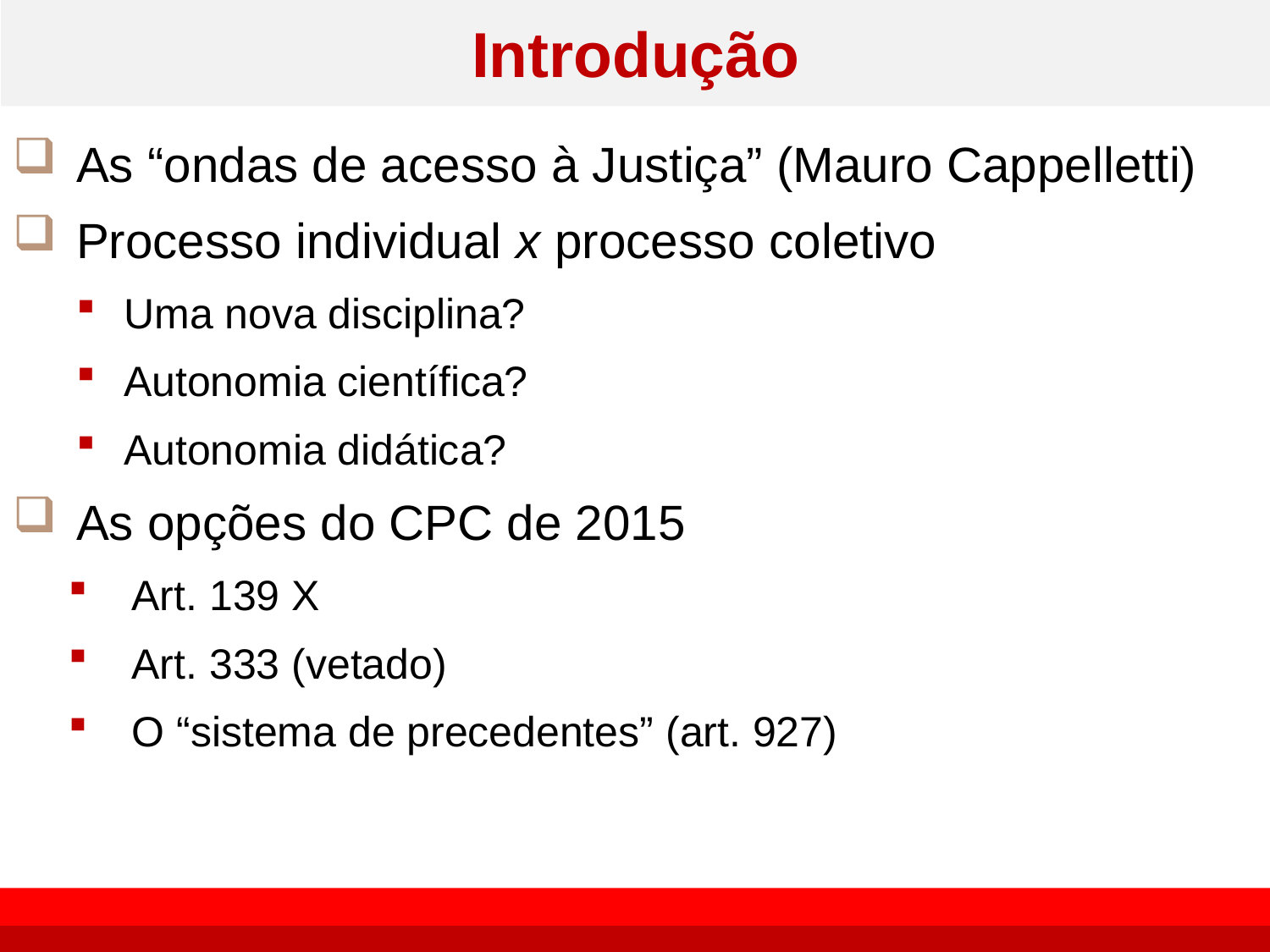

# Introdução
As “ondas de acesso à Justiça” (Mauro Cappelletti)
Processo individual x processo coletivo
Uma nova disciplina?
Autonomia científica?
Autonomia didática?
As opções do CPC de 2015
Art. 139 X
Art. 333 (vetado)
O “sistema de precedentes” (art. 927)